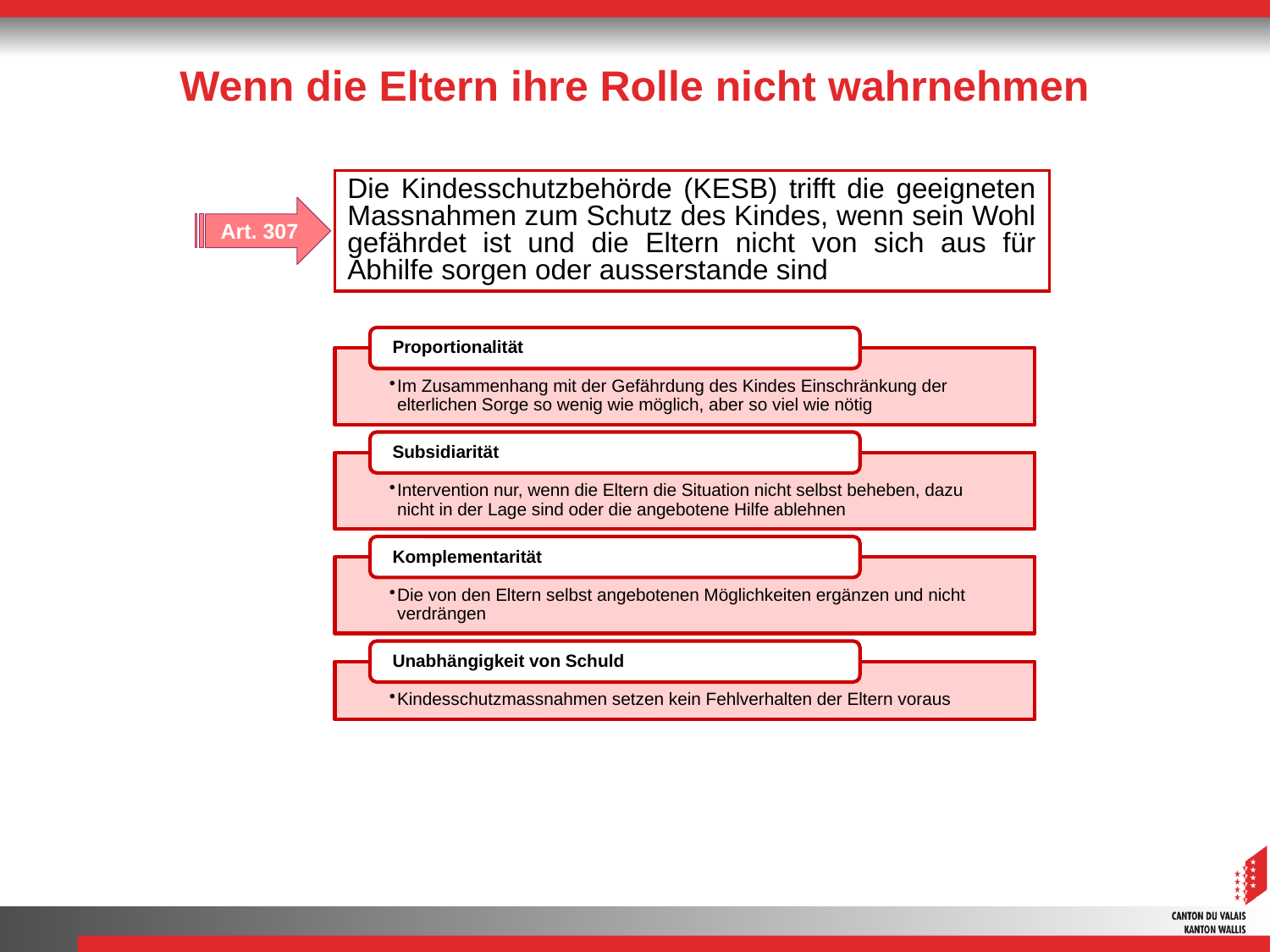

# Wenn die Eltern ihre Rolle nicht wahrnehmen
Die Kindesschutzbehörde (KESB) trifft die geeigneten Massnahmen zum Schutz des Kindes, wenn sein Wohl gefährdet ist und die Eltern nicht von sich aus für Abhilfe sorgen oder ausserstande sind
Art. 307
Im Zusammenhang mit der Gefährdung des Kindes Einschränkung der elterlichen Sorge so wenig wie möglich, aber so viel wie nötig
Proportionalität
Intervention nur, wenn die Eltern die Situation nicht selbst beheben, dazu nicht in der Lage sind oder die angebotene Hilfe ablehnen
Subsidiarität
Die von den Eltern selbst angebotenen Möglichkeiten ergänzen und nicht verdrängen
Komplementarität
Kindesschutzmassnahmen setzen kein Fehlverhalten der Eltern voraus
Unabhängigkeit von Schuld